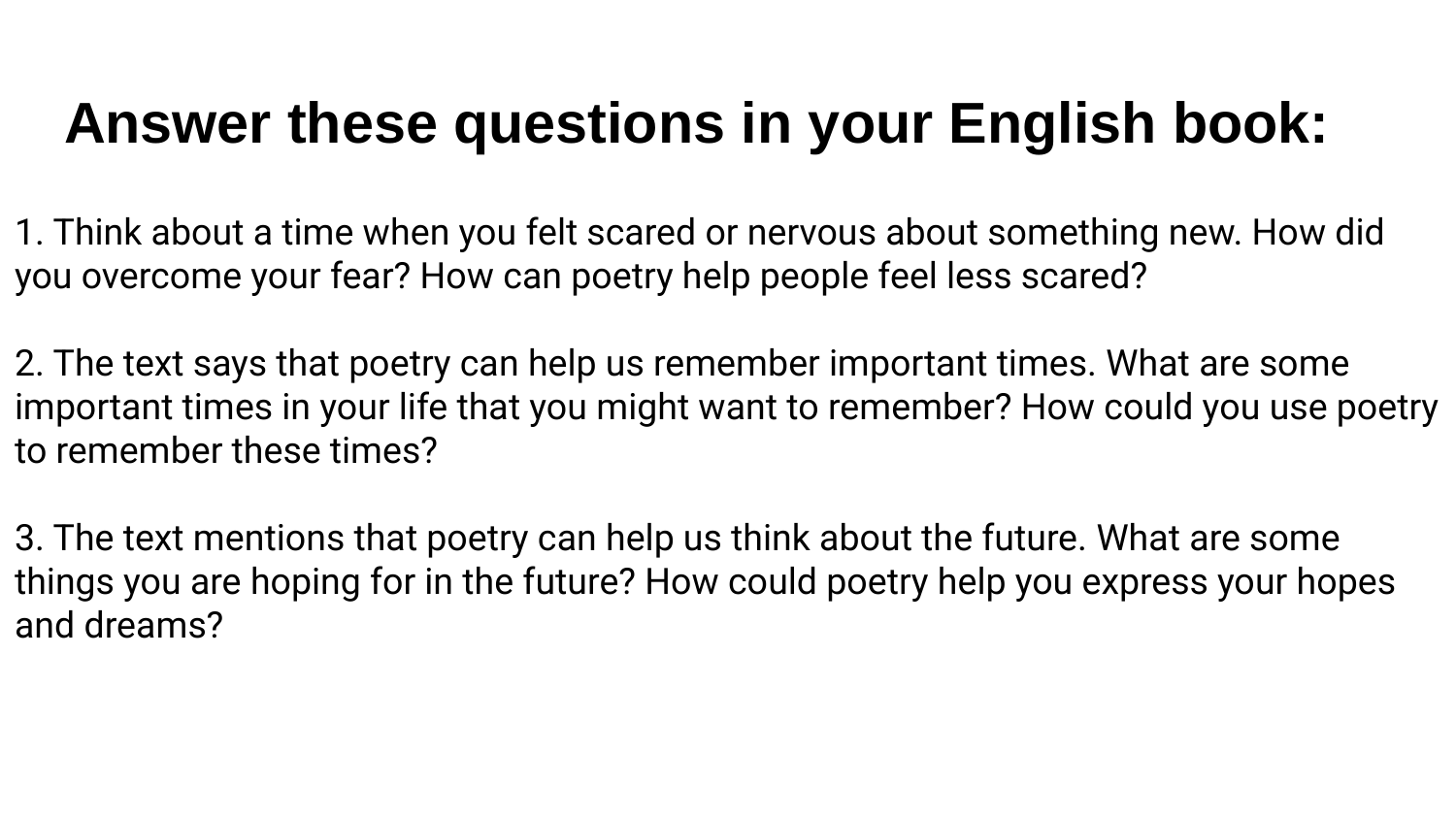

# Answer these questions in your English book:

1. Think about a time when you felt scared or nervous about something new. How did you overcome your fear? How can poetry help people feel less scared?

2. The text says that poetry can help us remember important times. What are some important times in your life that you might want to remember? How could you use poetry to remember these times?

3. The text mentions that poetry can help us think about the future. What are some things you are hoping for in the future? How could poetry help you express your hopes and dreams?